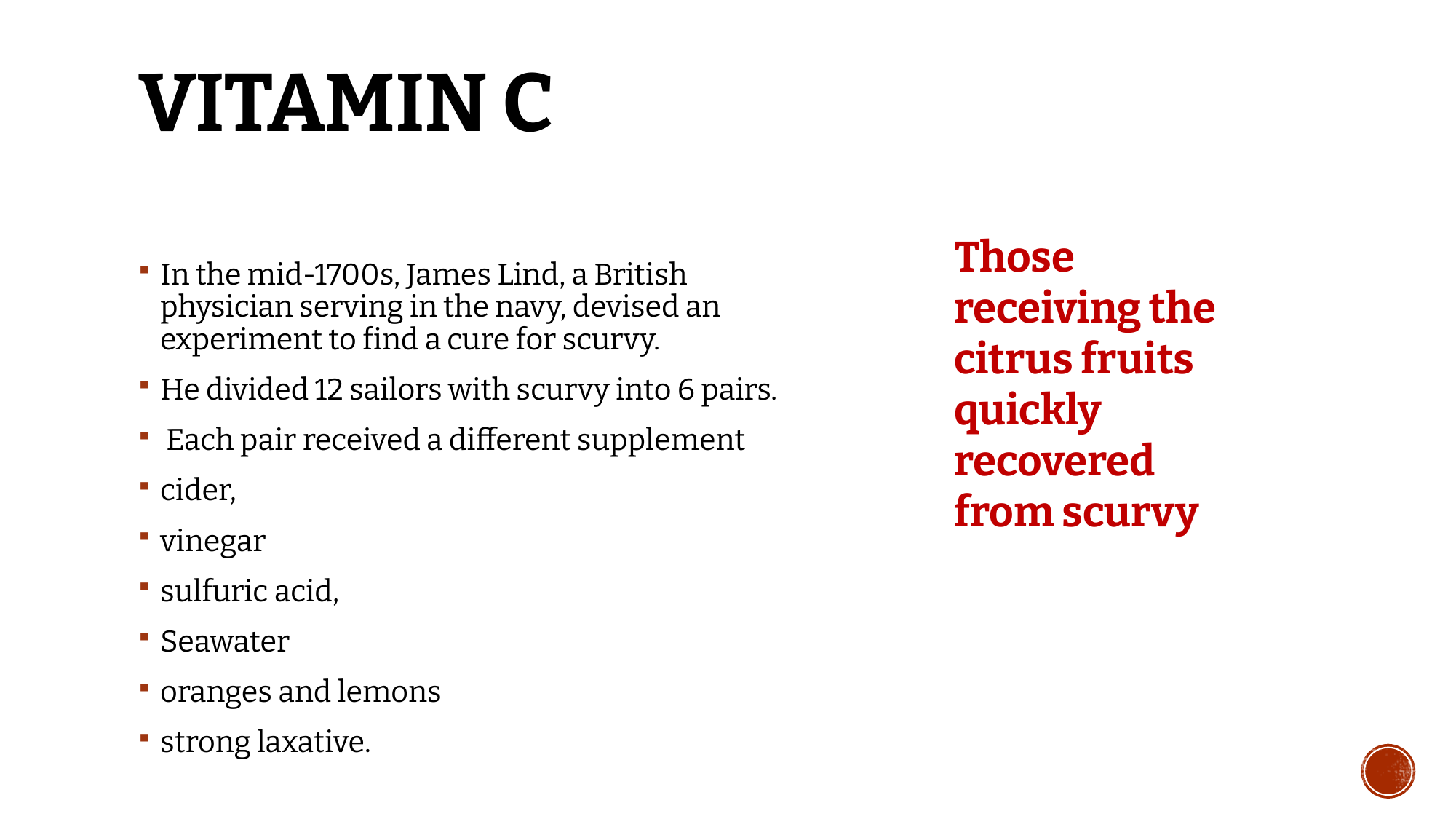

# Vitamin C
Those receiving the citrus fruits quickly recovered from scurvy

In the mid-1700s, James Lind, a British physician serving in the navy, devised an experiment to find a cure for scurvy.
He divided 12 sailors with scurvy into 6 pairs.
 Each pair received a different supplement
cider,
vinegar
sulfuric acid,
Seawater
oranges and lemons
strong laxative.